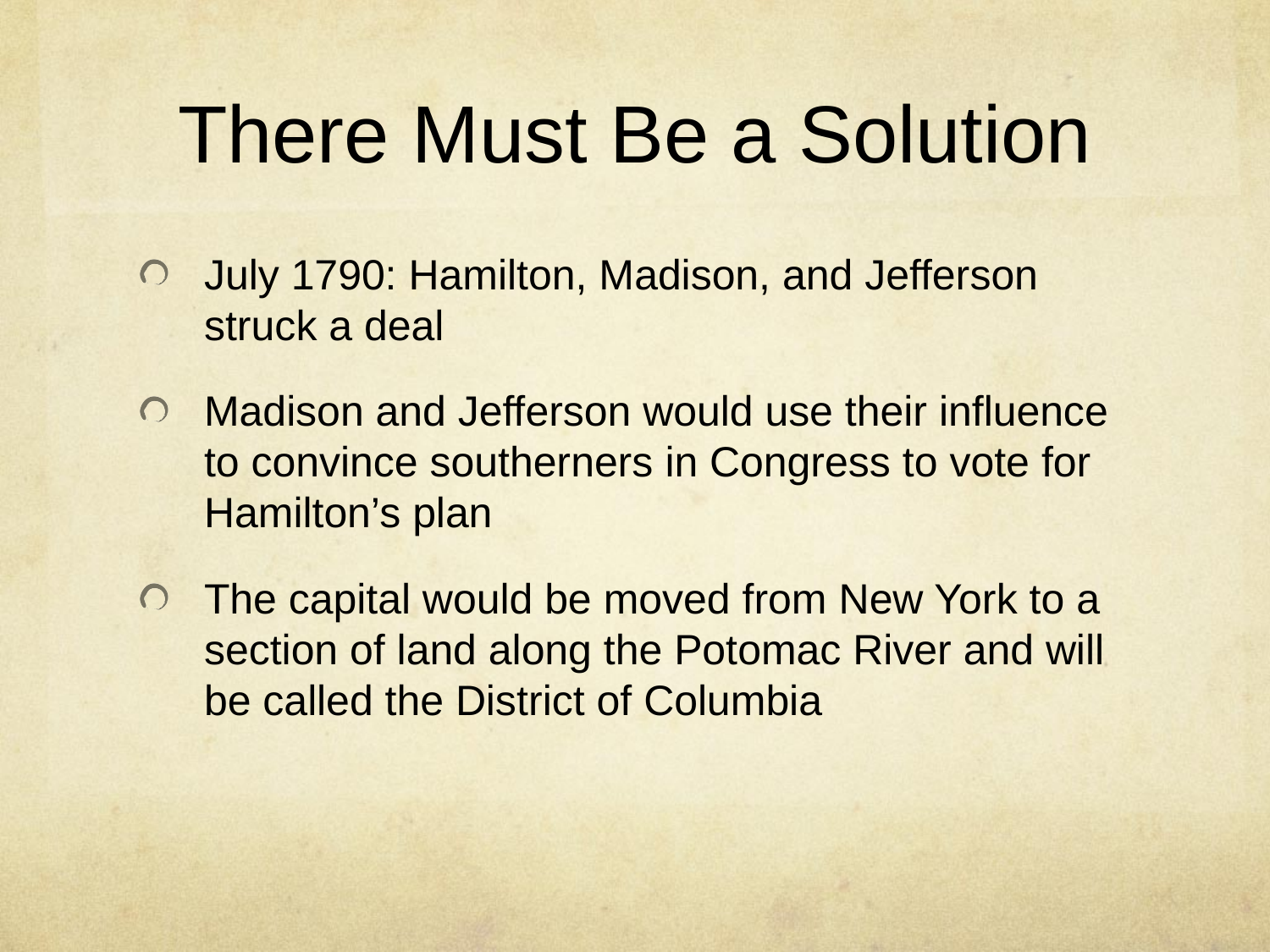

# There Must Be a Solution
July 1790: Hamilton, Madison, and Jefferson struck a deal
Madison and Jefferson would use their influence to convince southerners in Congress to vote for Hamilton’s plan
The capital would be moved from New York to a section of land along the Potomac River and will be called the District of Columbia